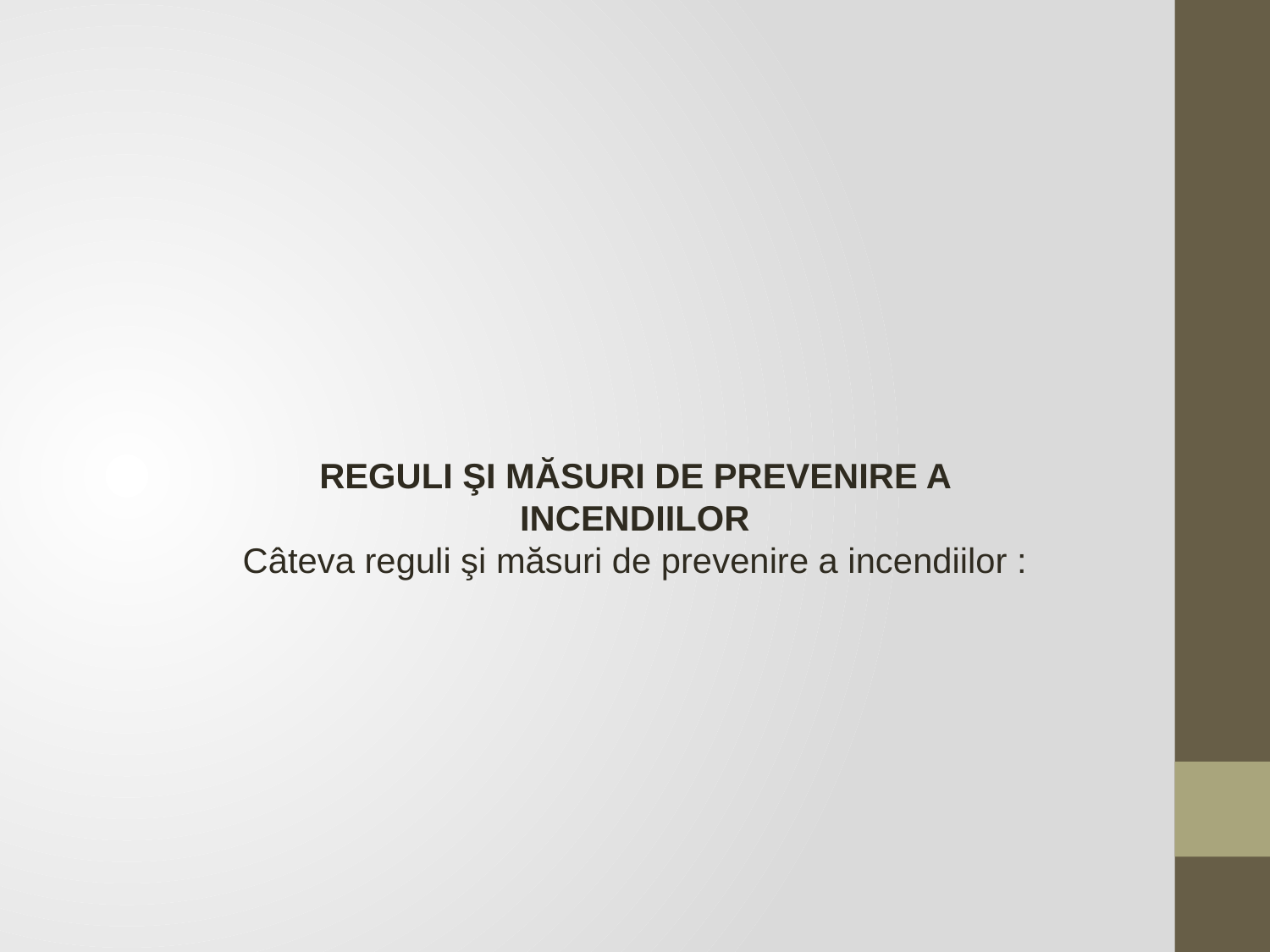

REGULI ŞI MĂSURI DE PREVENIRE A INCENDIILOR
Câteva reguli şi măsuri de prevenire a incendiilor :